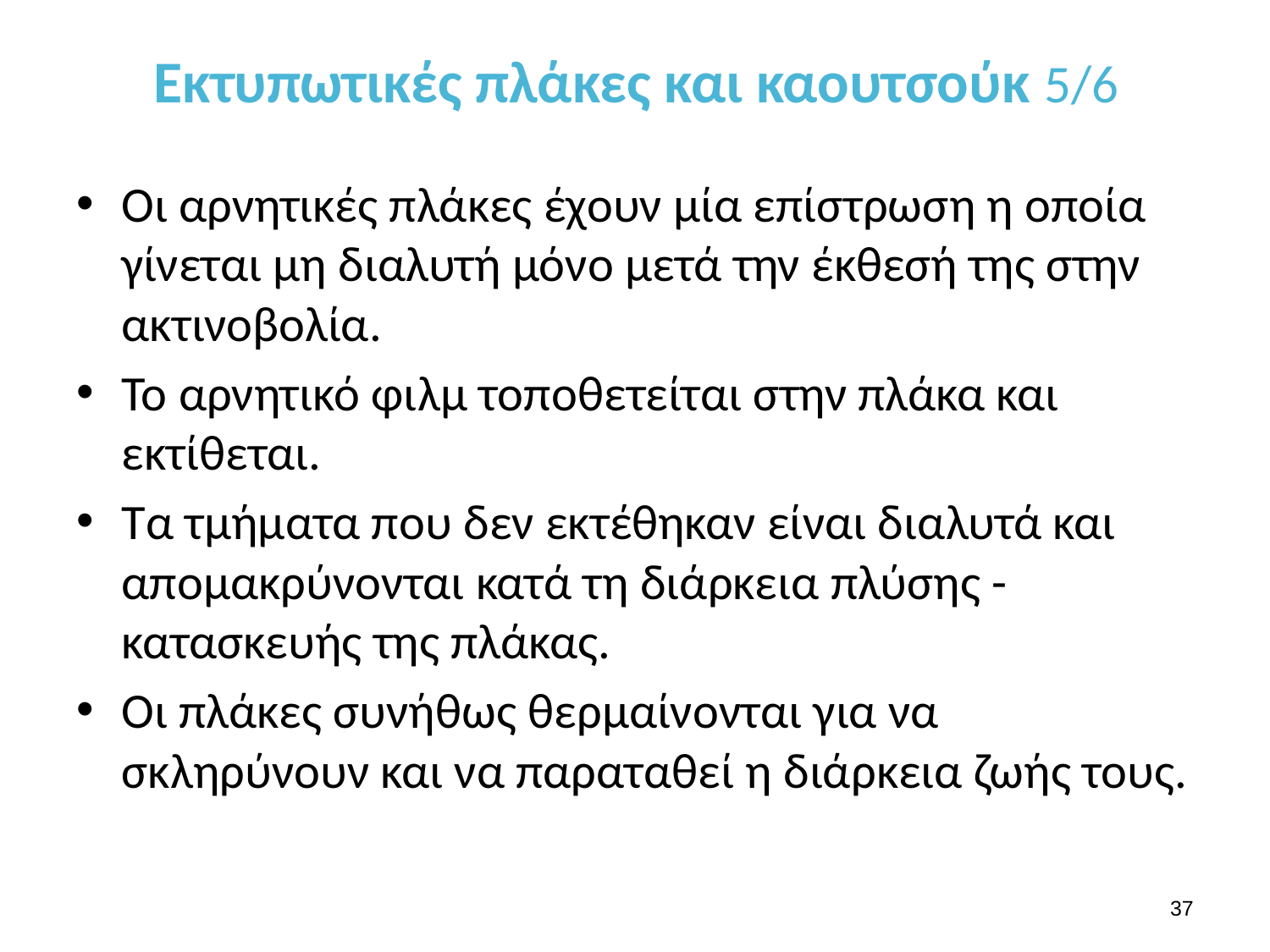

# Εκτυπωτικές πλάκες και καουτσούκ 5/6
Οι αρνητικές πλάκες έχουν μία επίστρωση η οποία γίνεται μη διαλυτή μόνο μετά την έκθεσή της στην ακτινοβολία.
Το αρνητικό φιλμ τοποθετείται στην πλάκα και εκτίθεται.
Τα τμήματα που δεν εκτέθηκαν είναι διαλυτά και απομακρύνονται κατά τη διάρκεια πλύσης - κατασκευής της πλάκας.
Οι πλάκες συνήθως θερμαίνονται για να σκληρύνουν και να παραταθεί η διάρκεια ζωής τους.

37